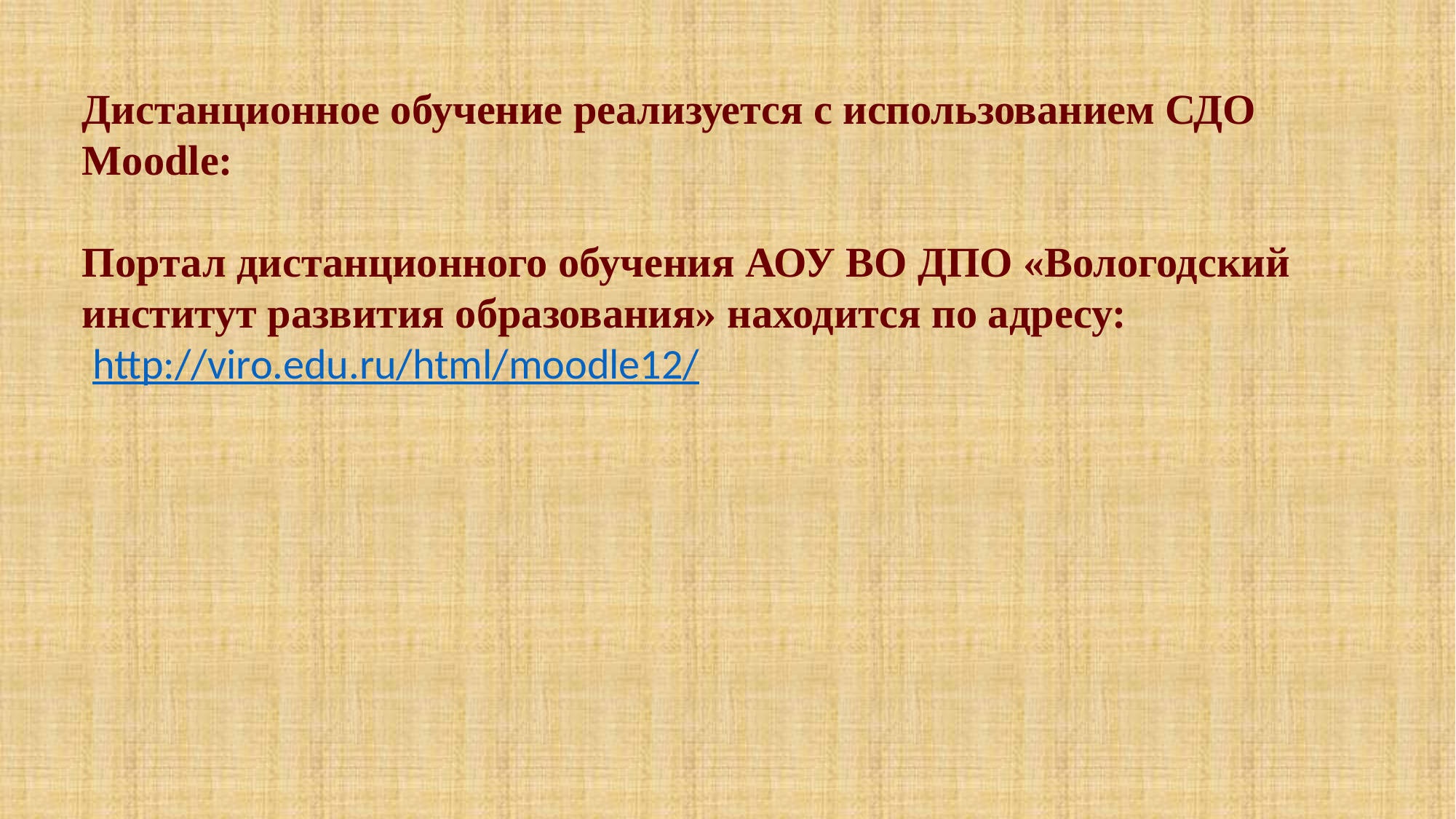

Дистанционное обучение реализуется с использованием СДО Moodle:

Портал дистанционного обучения АОУ ВО ДПО «Вологодский институт развития образования» находится по адресу:
 http://viro.edu.ru/html/moodle12/